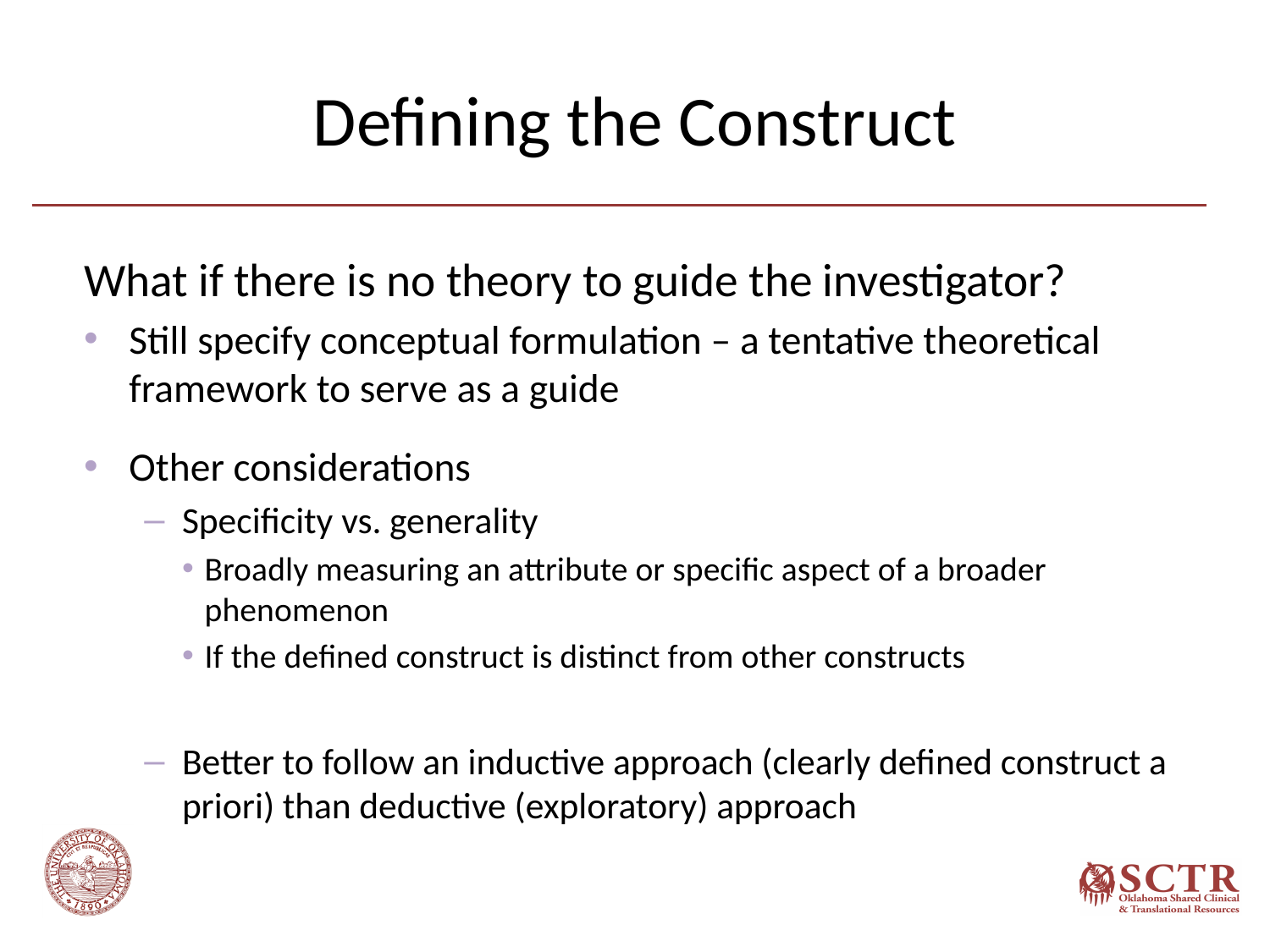

# Defining the Construct
What if there is no theory to guide the investigator?
Still specify conceptual formulation – a tentative theoretical framework to serve as a guide

Other considerations
Specificity vs. generality
Broadly measuring an attribute or specific aspect of a broader phenomenon
If the defined construct is distinct from other constructs

Better to follow an inductive approach (clearly defined construct a priori) than deductive (exploratory) approach